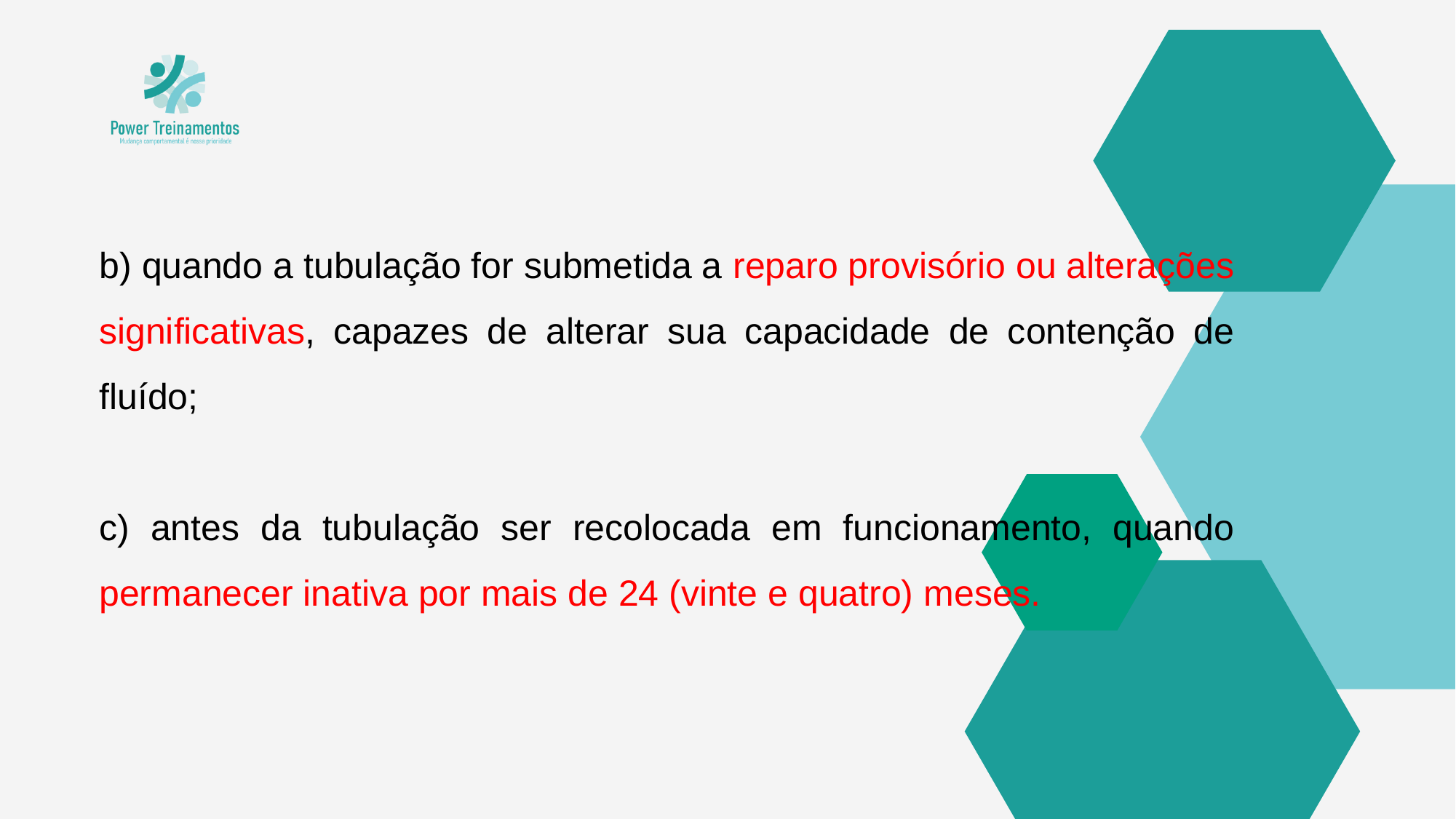

b) quando a tubulação for submetida a reparo provisório ou alterações significativas, capazes de alterar sua capacidade de contenção de fluído;

c) antes da tubulação ser recolocada em funcionamento, quando permanecer inativa por mais de 24 (vinte e quatro) meses.